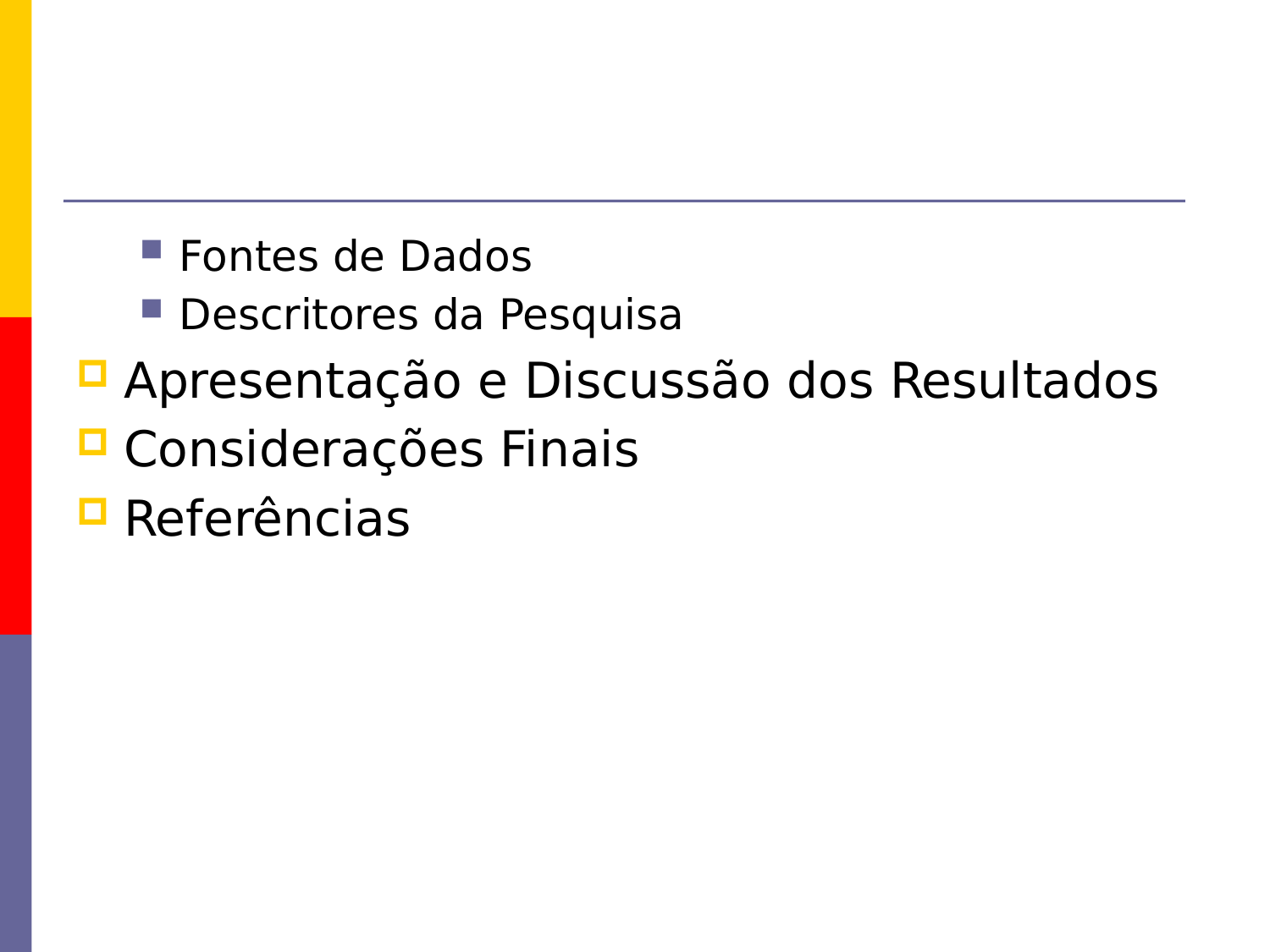

#
Fontes de Dados
Descritores da Pesquisa
Apresentação e Discussão dos Resultados
Considerações Finais
Referências